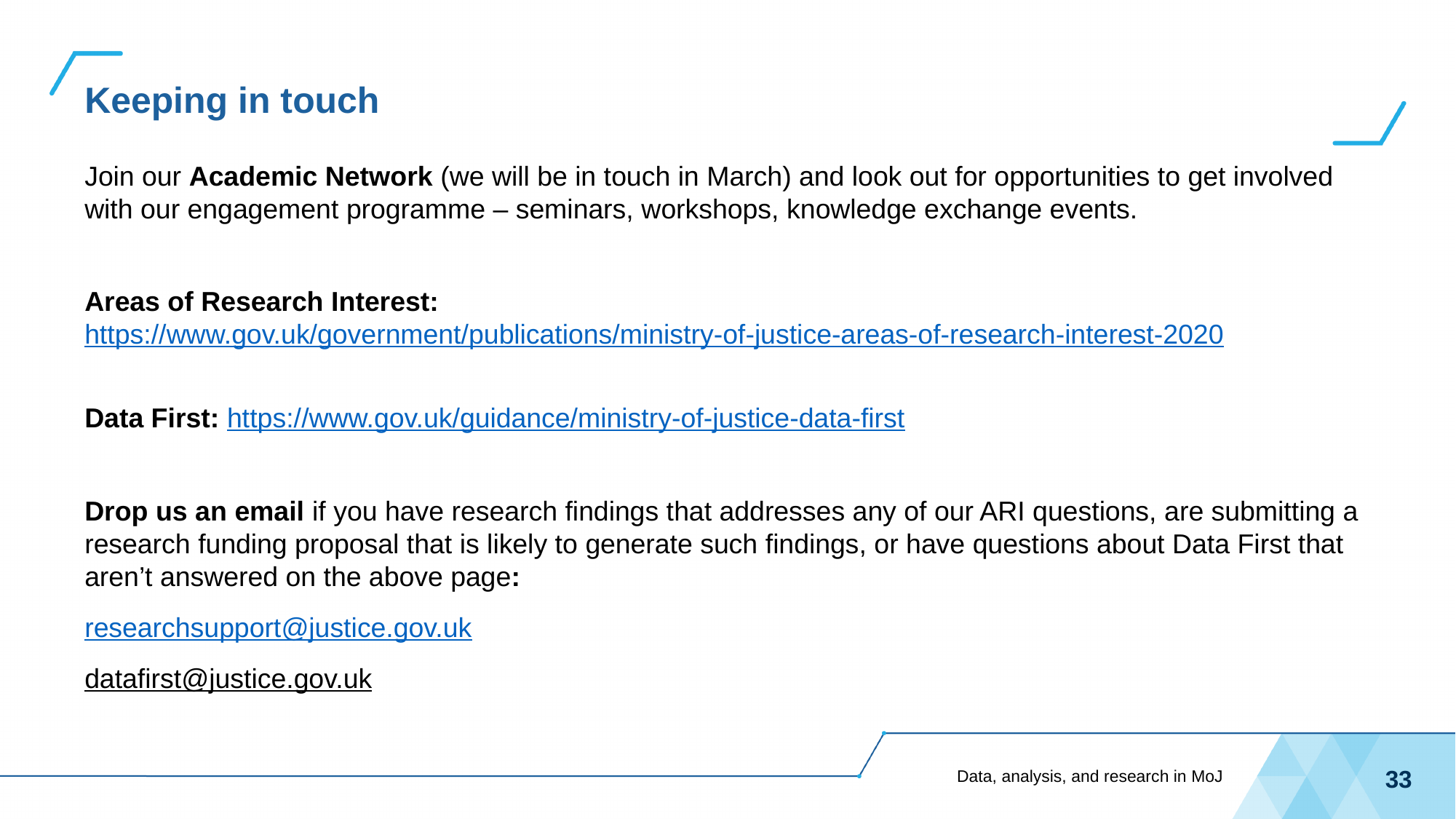

# Keeping in touch
Join our Academic Network (we will be in touch in March) and look out for opportunities to get involved with our engagement programme – seminars, workshops, knowledge exchange events.

Areas of Research Interest: https://www.gov.uk/government/publications/ministry-of-justice-areas-of-research-interest-2020

Data First: https://www.gov.uk/guidance/ministry-of-justice-data-first

Drop us an email if you have research findings that addresses any of our ARI questions, are submitting a research funding proposal that is likely to generate such findings, or have questions about Data First that aren’t answered on the above page:
researchsupport@justice.gov.uk
datafirst@justice.gov.uk
Data, analysis, and research in MoJ
33